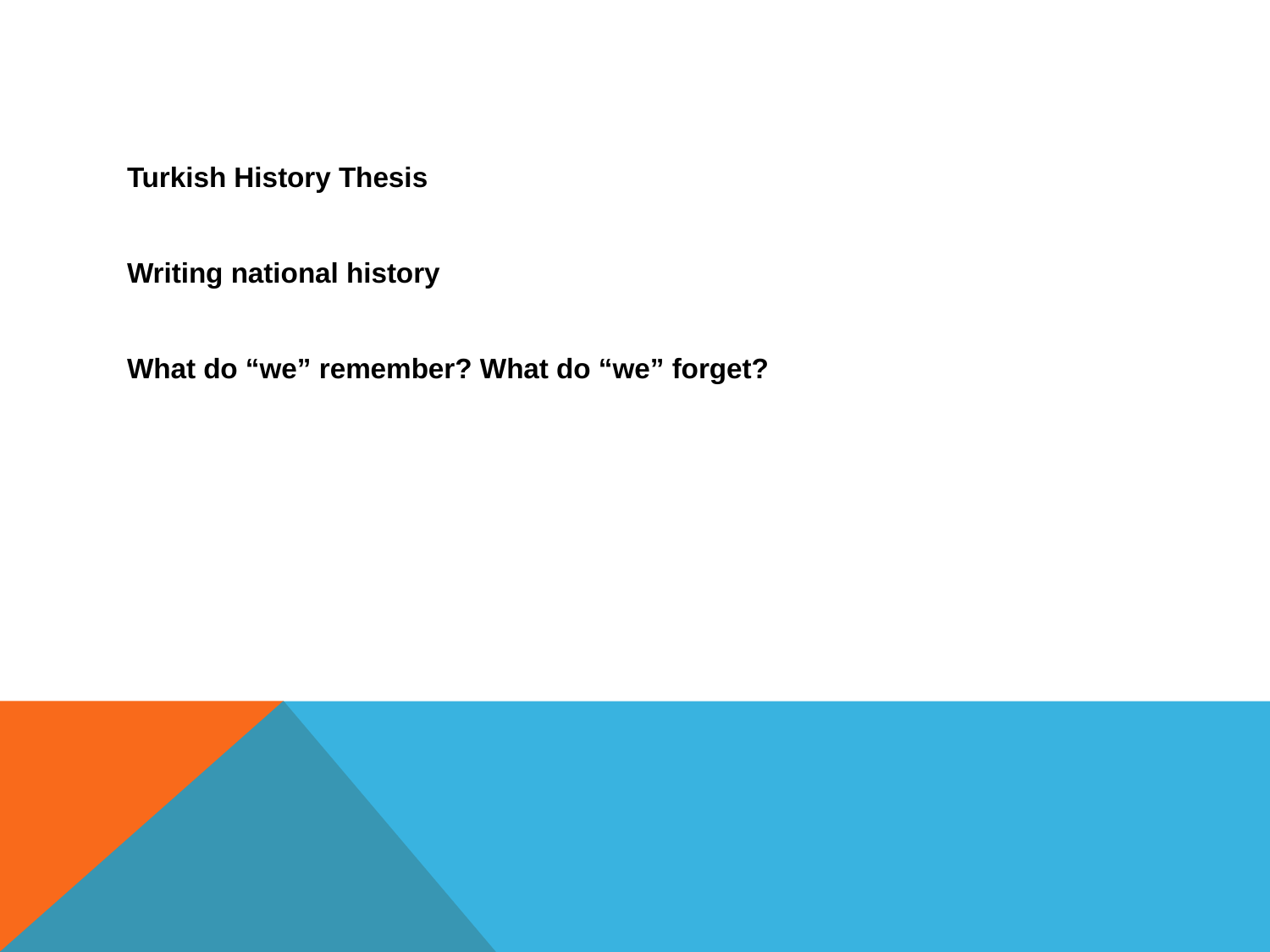

#
Turkish History Thesis

Writing national history

What do “we” remember? What do “we” forget?